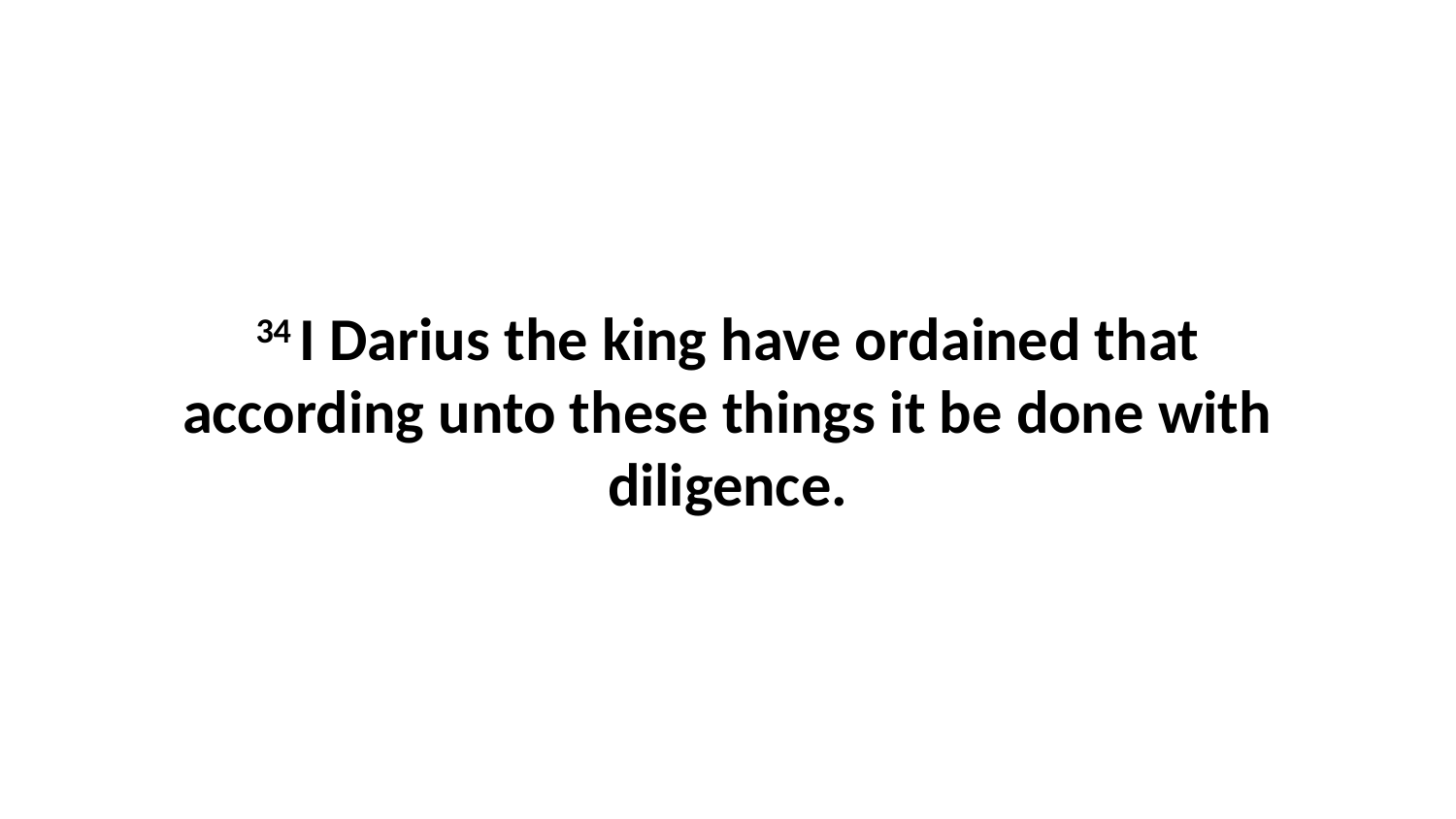

34 I Darius the king have ordained that according unto these things it be done with diligence.